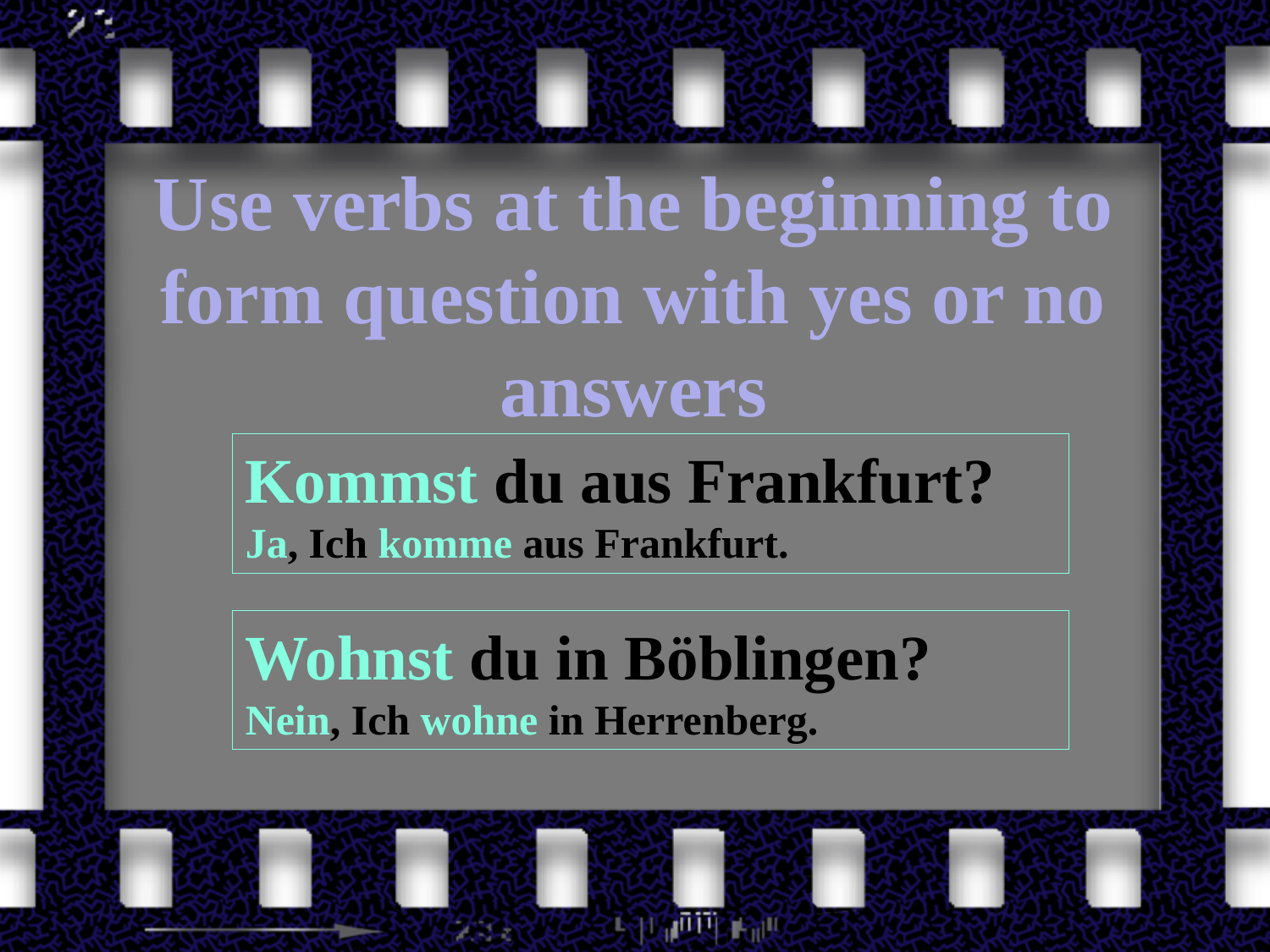

# Use verbs at the beginning to form question with yes or no answers
Kommst du aus Frankfurt?
Ja, Ich komme aus Frankfurt.
Wohnst du in Böblingen?
Nein, Ich wohne in Herrenberg.